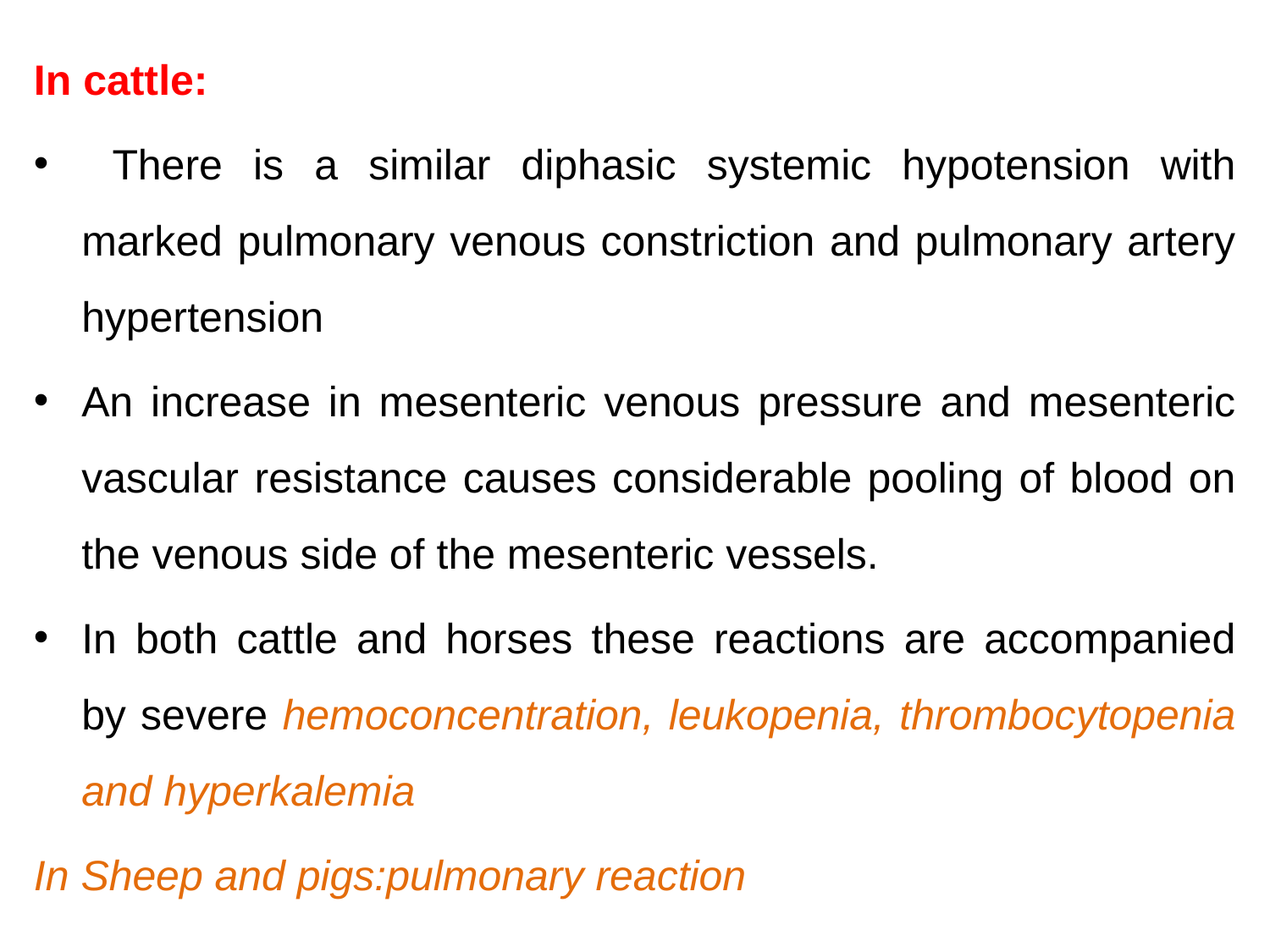

In cattle:
 There is a similar diphasic systemic hypotension with marked pulmonary venous constriction and pulmonary artery hypertension
An increase in mesenteric venous pressure and mesenteric vascular resistance causes considerable pooling of blood on the venous side of the mesenteric vessels.
In both cattle and horses these reactions are accompanied by severe hemoconcentration, leukopenia, thrombocytopenia and hyperkalemia
In Sheep and pigs:pulmonary reaction